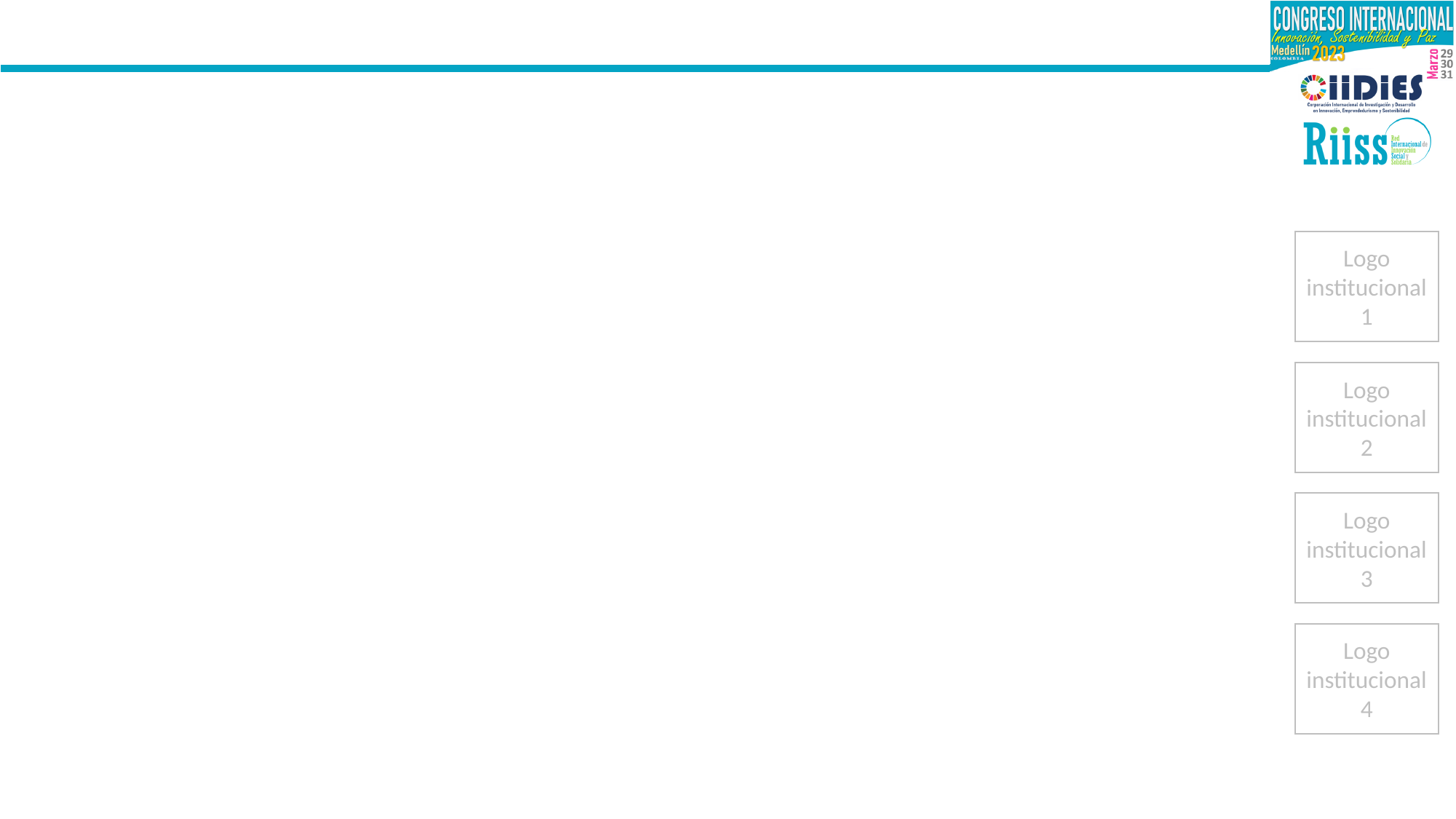

#

Logo institucional 1
Logo institucional 2
Logo institucional 3
Logo institucional 4